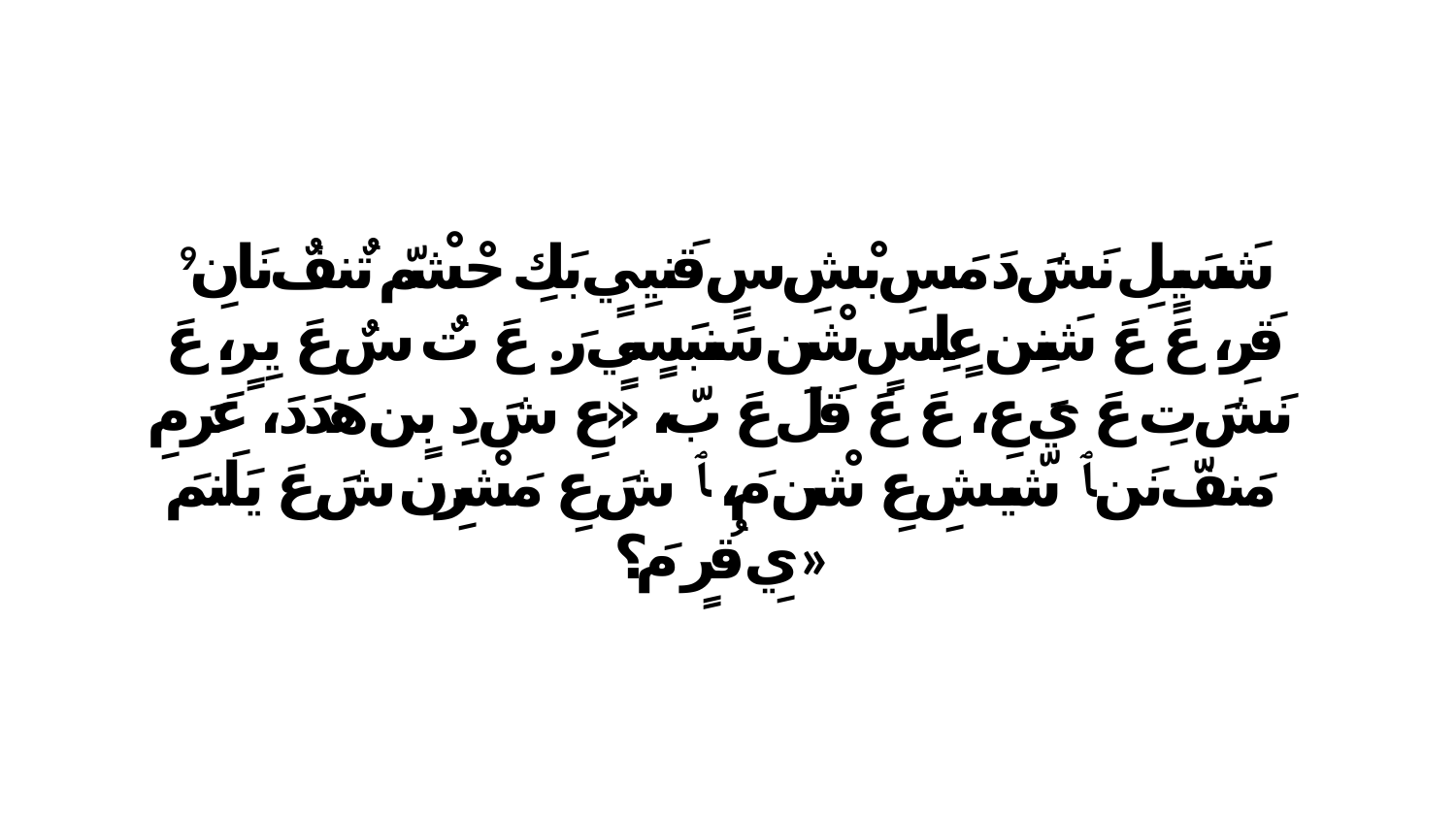

9 شَسَيٍلِ نَشَ دَ مَسِ بْشِ سٍ قَنيِيٍ بَكِ حْشْمّ تٌنفٌ نَانِ قَرِ، عَ عَ شَنِن عٍلِسٍ شْن سَنبَسٍيٍ رَ. عَ تٌ سٌ عَ يِرٍ، عَ نَشَ تِ عَ يَ عِ، عَ عَ قَلَ عَ بّ، «عِ شَ دِ بٍن هَدَدَ، عَرَ مِ مَنفّ نَن ﭑ شّيشِ عِ شْن مَ، ﭑ شَ عِ مَشْرِن شَ عَ يَلَنمَ يِ قُرٍ مَ؟»